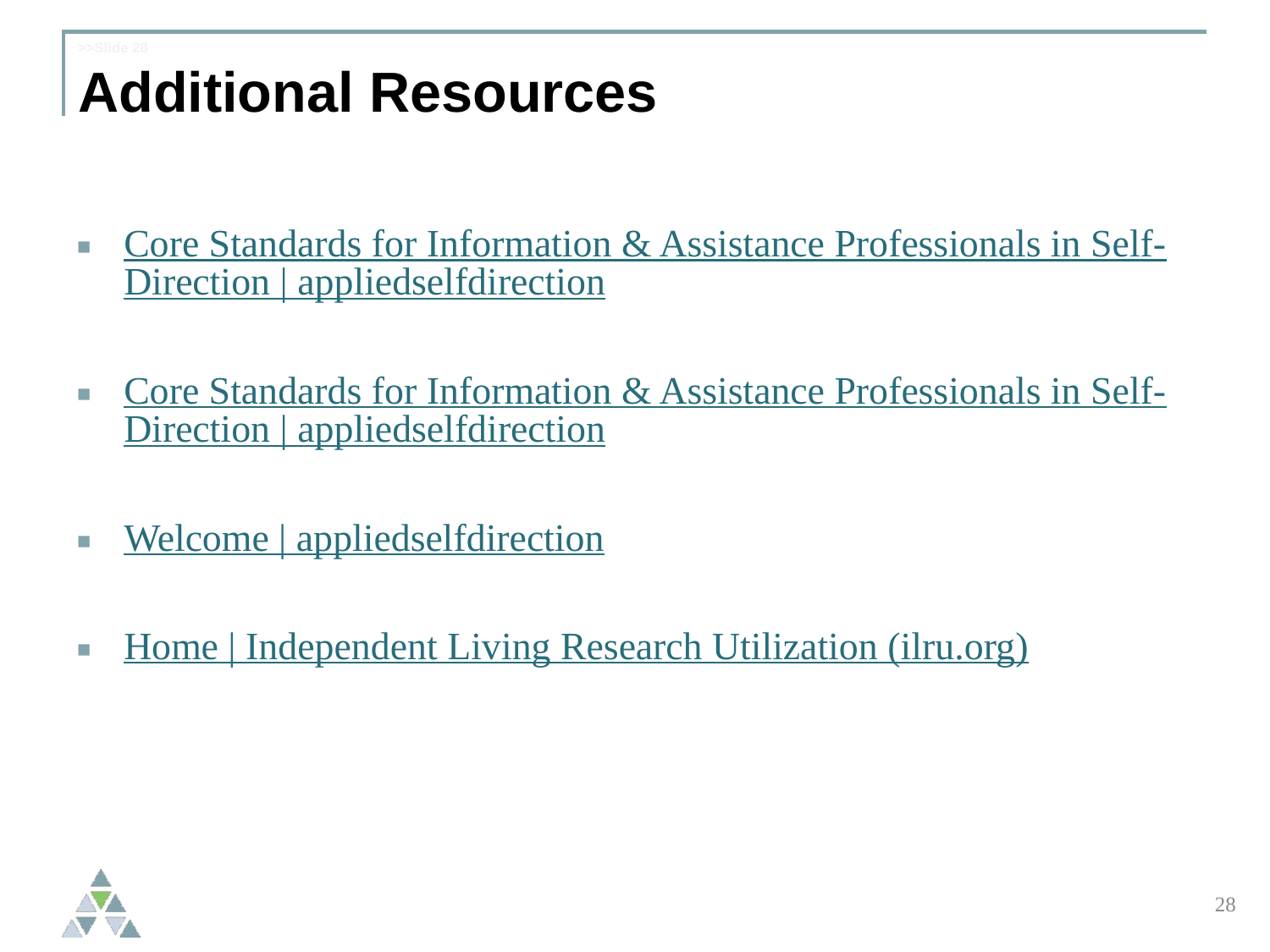

# >>Slide 28 Additional Resources
Core Standards for Information & Assistance Professionals in Self-Direction | appliedselfdirection

Core Standards for Information & Assistance Professionals in Self-Direction | appliedselfdirection

Welcome | appliedselfdirection

Home | Independent Living Research Utilization (ilru.org)
28